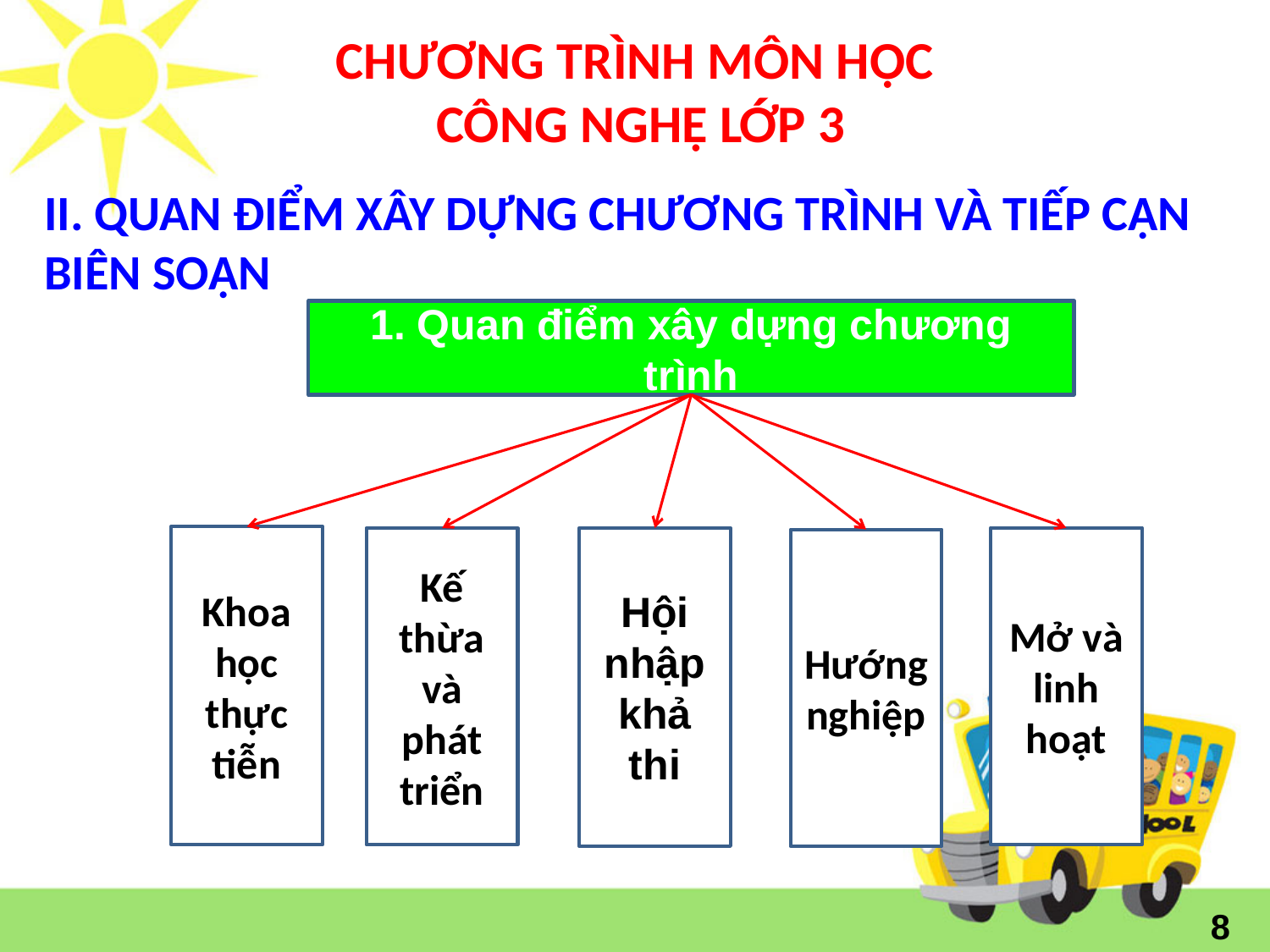

# CHƯƠNG TRÌNH MÔN HỌC CÔNG NGHỆ LỚP 3
II. QUAN ĐIỂM XÂY DỰNG CHƯƠNG TRÌNH VÀ TIẾP CẬN BIÊN SOẠN
1. Quan điểm xây dựng chương trình
Khoa học thực tiễn
Mở và linh hoạt
Kế thừa và phát triển
Hội nhập khả thi
Hướng nghiệp
8